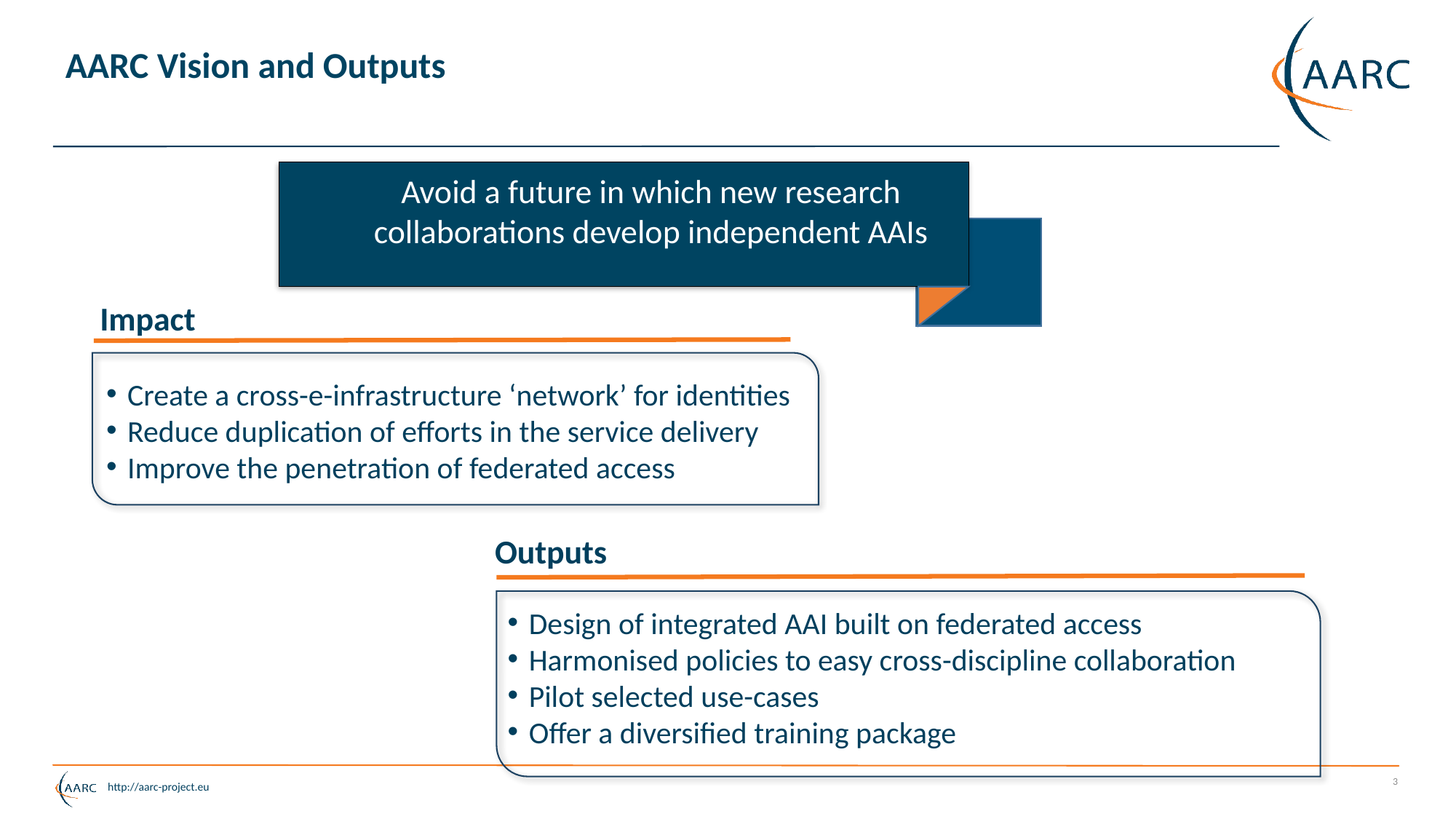

# AARC Vision and Outputs

Avoid a future in which new research collaborations develop independent AAIs

Impact
Create a cross-e-infrastructure ‘network’ for identities
Reduce duplication of efforts in the service delivery
Improve the penetration of federated access

Outputs
Design of integrated AAI built on federated access
Harmonised policies to easy cross-discipline collaboration
Pilot selected use-cases
Offer a diversified training package
3